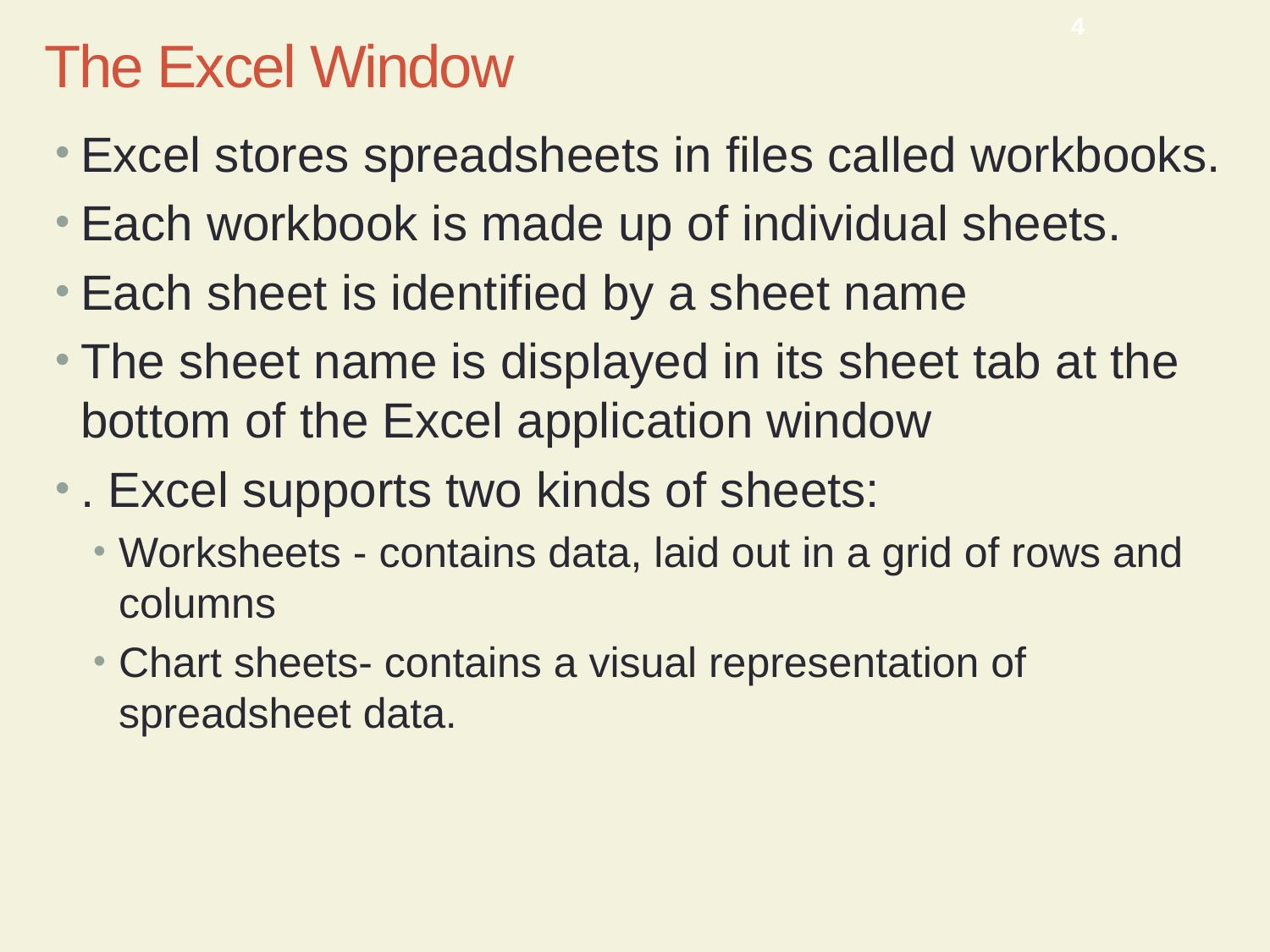

4
The Excel Window
Excel stores spreadsheets in files called workbooks.
Each workbook is made up of individual sheets.
Each sheet is identified by a sheet name
The sheet name is displayed in its sheet tab at the bottom of the Excel application window
. Excel supports two kinds of sheets:
Worksheets - contains data, laid out in a grid of rows and columns
Chart sheets- contains a visual representation of spreadsheet data.